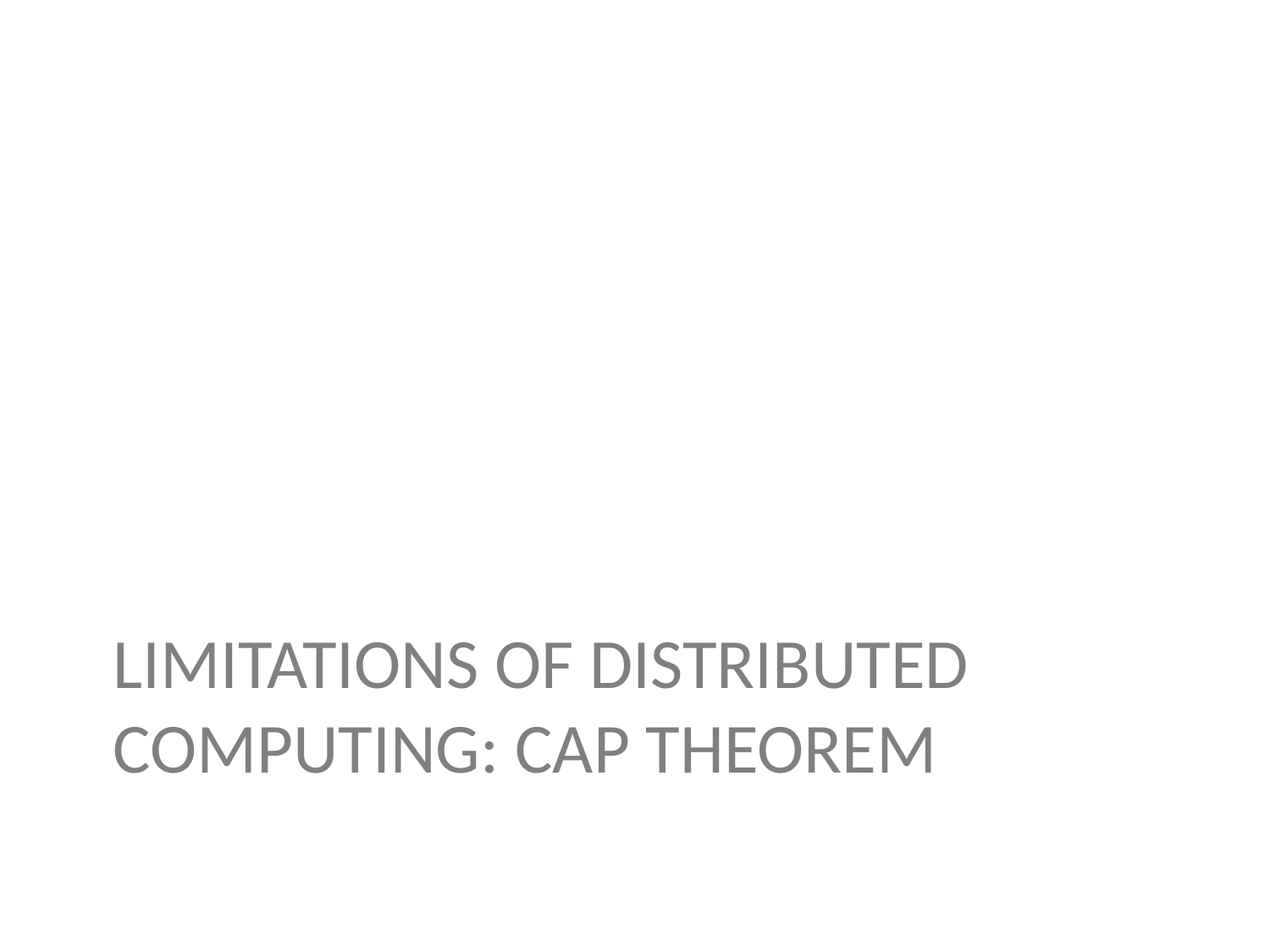

# Limitations of distributed computing: CAP Theorem